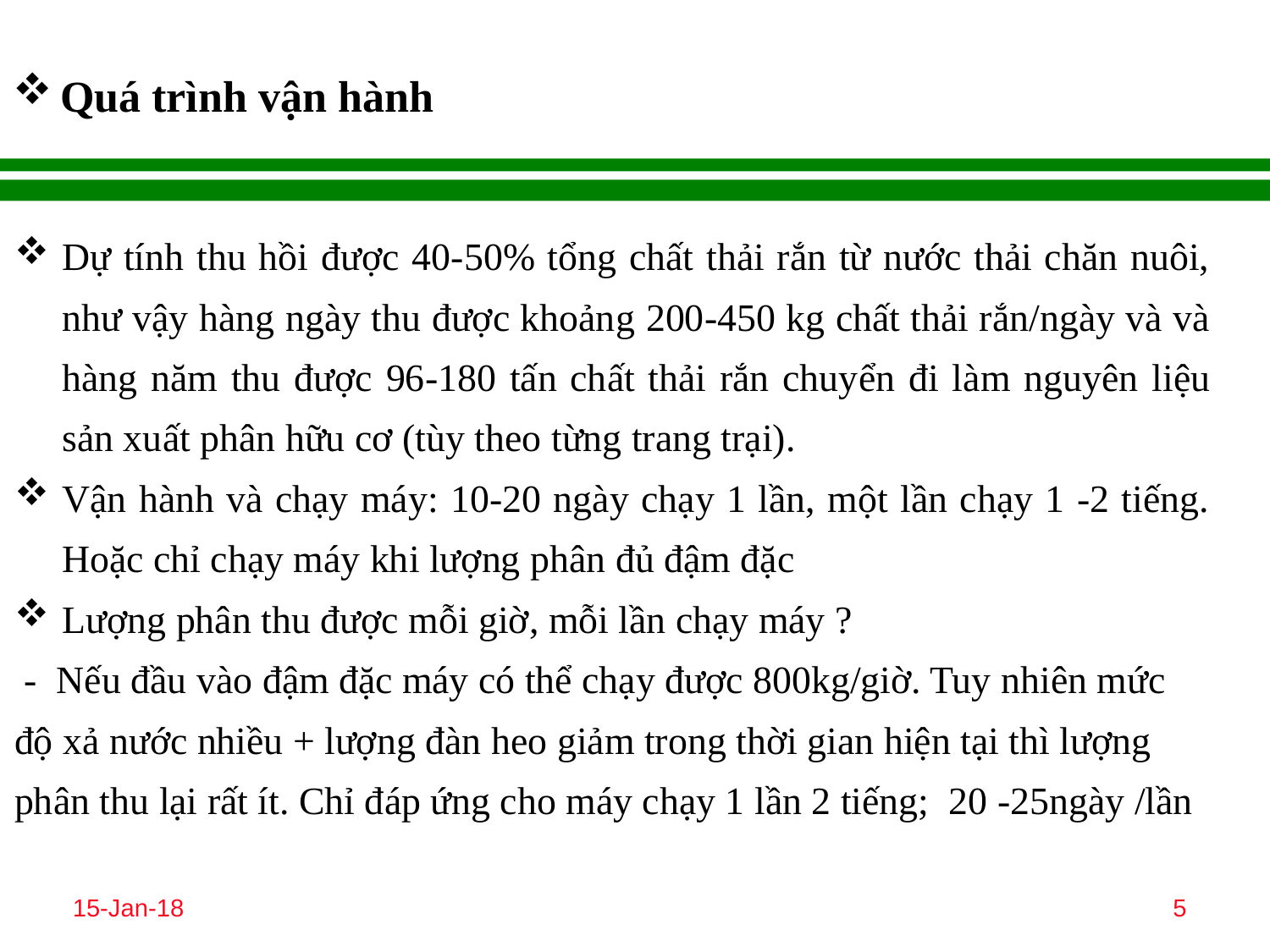

Dự tính thu hồi được 40% tổng chất thải rắn từ nước thải chăn nuôi, như vậy hàng ngày thu được khoảng 417 kg chất thải rắn/ngày và và hàng năm thu được 152 tấn chất thải rắn chuyển đi làm nguyên liệu sản xuất phân hữu cơ.
Vận hành và chạy máy: 15-20 ngày chạy 1 lần, một lần chạy 1 -2 tiếng. Hoặc chỉ chạy máy khi lượng phân đủ đậm đặc
Lượng phân thu được mỗi giờ, mỗi lần chạy máy ?
 -  Nếu đầu vào đậm đặc máy có thể chạy được 800kg/giờ. Tuy nhiên mức độ xả nước nhiều + lượng đàn heo giảm trong thời gian hiện tại thì lượng phân thu lại rất ít. Chỉ đáp ứng cho máy chạy 1 lần 2 tiếng;  20 -25ngày /lần
Tuổi thọ của máy ép phân?
Máy ép phân vận hành trung bình cho trại 1,150 heo có thể sử dụng trong ~ 5 năm. Máy bơm và khuấy có thể vận hành 2-3 năm
Chi phí vận hành (nhân công, tiền điện/ mỗi giờ chạy máy), bảo dưỡng (bao nhiêu lâu bảo dưỡng một lần, chi phí bảo dưỡng, thay thế phụ tùng) máy ép phân?
- Cần 01 nhân công vận hành
- Điện năng tiêu thụ max : 8,2kw điện/giờ. Tuy nhiên có thể tắt máy khuấy sau 10 phút và chỉ chạy máy bơm và máy ép với điện năng tiêu thụ 6kw/giờ
Dự tính thu hồi được 40% tổng chất thải rắn từ nước thải chăn nuôi, như vậy hàng ngày thu được khoảng 400 kg chất thải rắn/ngày và và hàng năm thu được 146 tấn chất thải rắn chuyển đi làm nguyên liệu sản xuất phân hữu cơ.
Vận hành và chạy máy: 10-20 ngày chạy 1 lần, một lần chạy 1 -2 tiếng. Hoặc chỉ chạy máy khi lượng phân đủ đậm đặc
Lượng phân thu được mỗi giờ, mỗi lần chạy máy ?
 -  Nếu đầu vào đậm đặc máy có thể chạy được 800kg/giờ. Tuy nhiên mức độ xả nước nhiều + lượng đàn heo giảm trong thời gian hiện tại thì lượng phân thu lại rất ít. Chỉ đáp ứng cho máy chạy 1 lần 2 tiếng;  20 -25ngày /lần
Tuổi thọ của máy ép phân?
Máy ép phân vận hành trung bình cho trại 1,000 heo có thể sử dụng trong ~ 5 năm. Máy bơm và khuấy có thể vận hành 2-3 năm
Chi phí vận hành (nhân công, tiền điện/ mỗi giờ chạy máy), bảo dưỡng (bao nhiêu lâu bảo dưỡng một lần, chi phí bảo dưỡng, thay thế phụ tùng) máy ép phân?
- Cần 01 nhân công vận hành
- Điện năng tiêu thụ max : 8,2kw điện/giờ. Tuy nhiên có thể tắt máy khuấy sau 10 phút và chỉ chạy máy bơm và máy ép với điện năng tiêu thụ 6kw/giờ
# Quá trình vận hành
Dự tính thu hồi được 40-50% tổng chất thải rắn từ nước thải chăn nuôi, như vậy hàng ngày thu được khoảng 200-450 kg chất thải rắn/ngày và và hàng năm thu được 96-180 tấn chất thải rắn chuyển đi làm nguyên liệu sản xuất phân hữu cơ (tùy theo từng trang trại).
Vận hành và chạy máy: 10-20 ngày chạy 1 lần, một lần chạy 1 -2 tiếng. Hoặc chỉ chạy máy khi lượng phân đủ đậm đặc
Lượng phân thu được mỗi giờ, mỗi lần chạy máy ?
 -  Nếu đầu vào đậm đặc máy có thể chạy được 800kg/giờ. Tuy nhiên mức độ xả nước nhiều + lượng đàn heo giảm trong thời gian hiện tại thì lượng phân thu lại rất ít. Chỉ đáp ứng cho máy chạy 1 lần 2 tiếng;  20 -25ngày /lần

15-Jan-18
5